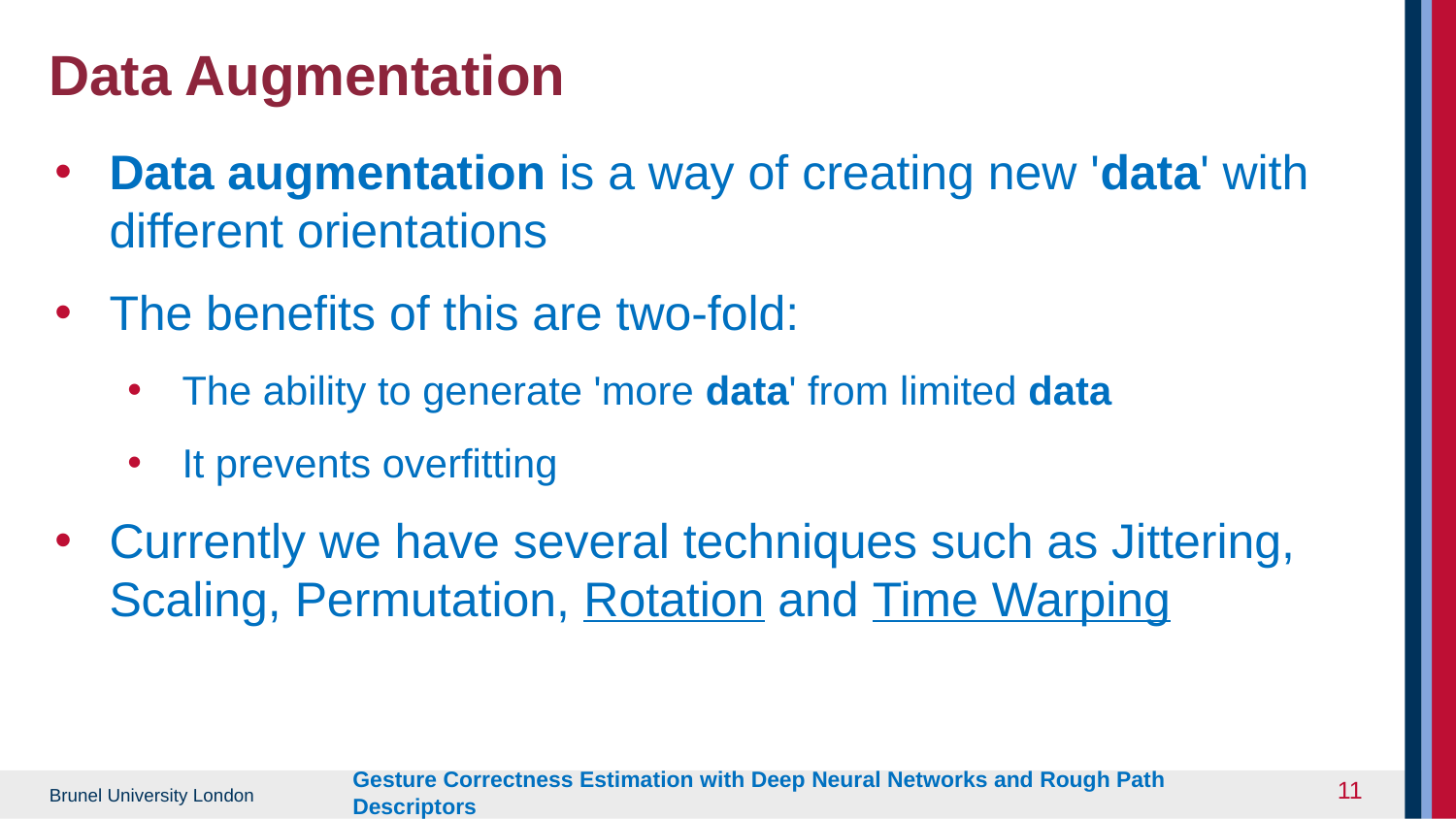

# Data Augmentation
Data augmentation is a way of creating new 'data' with different orientations
The benefits of this are two-fold:
The ability to generate 'more data' from limited data
It prevents overfitting
Currently we have several techniques such as Jittering, Scaling, Permutation, Rotation and Time Warping
11
Gesture Correctness Estimation with Deep Neural Networks and Rough Path Descriptors